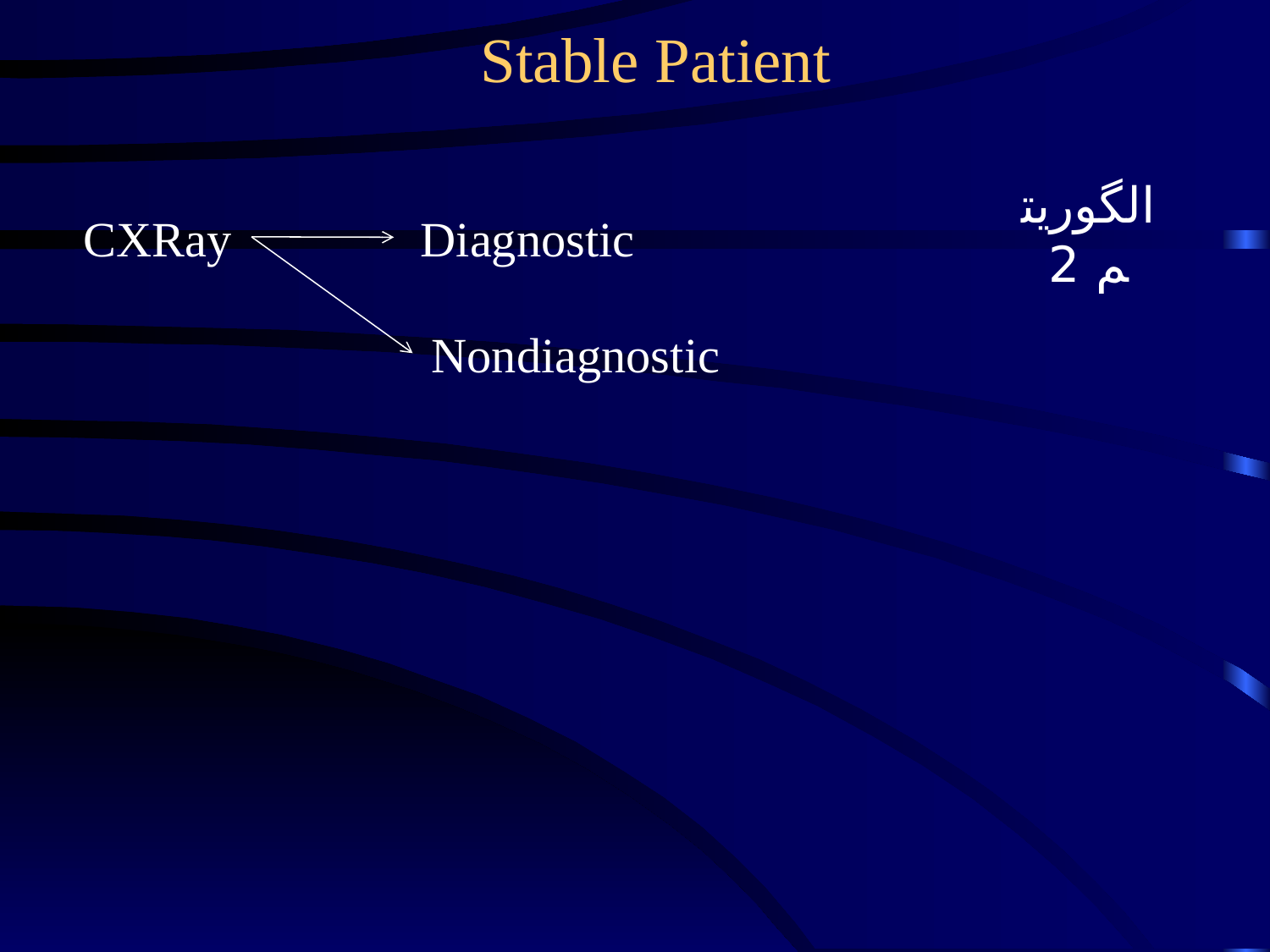

Stable Patient
الگوریتم 2
CXRay
Diagnostic
Nondiagnostic